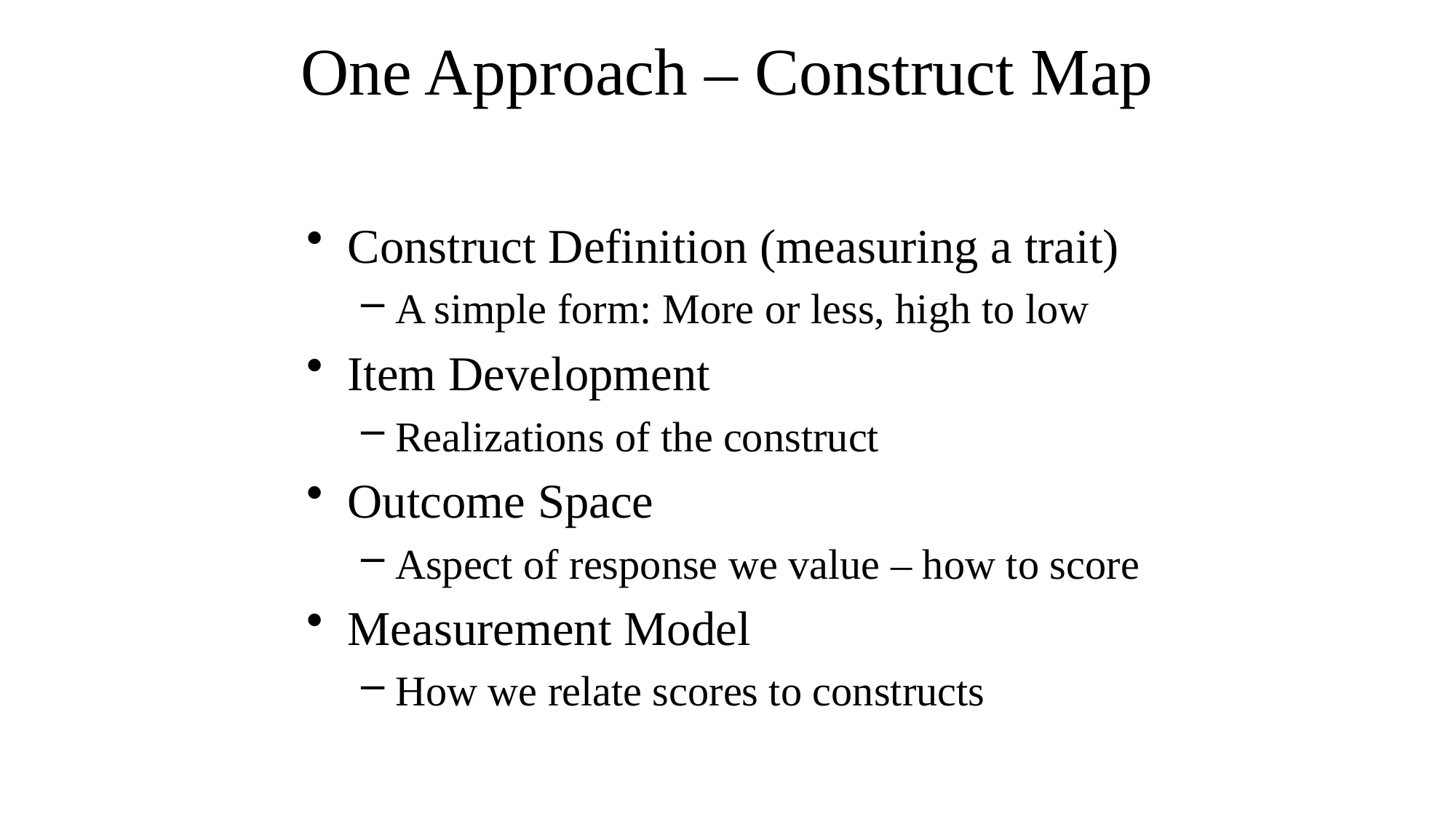

# One Approach – Construct Map
Construct Definition (measuring a trait)
A simple form: More or less, high to low
Item Development
Realizations of the construct
Outcome Space
Aspect of response we value – how to score
Measurement Model
How we relate scores to constructs